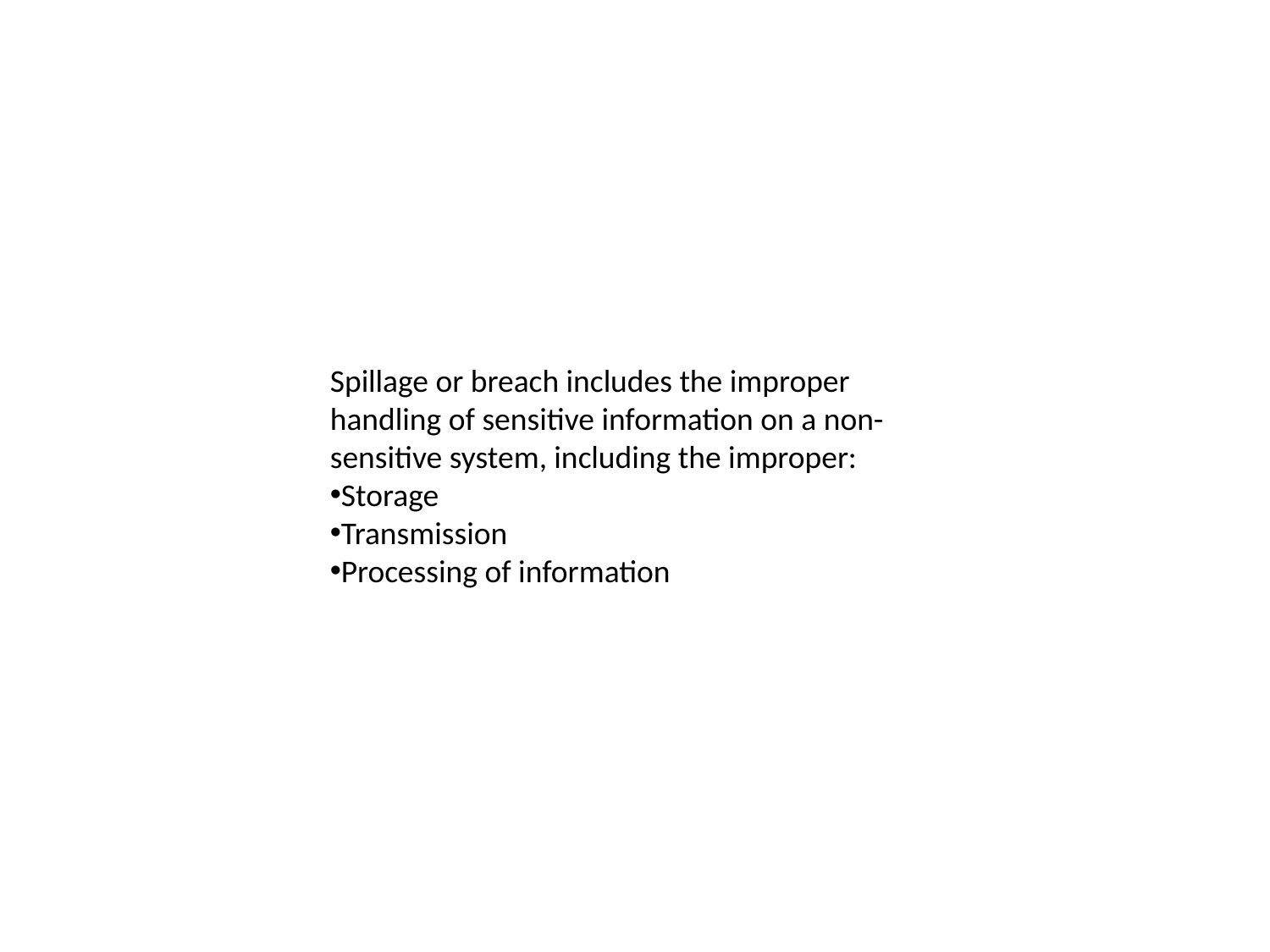

#
Spillage or breach includes the improper handling of sensitive information on a non-sensitive system, including the improper:
Storage
Transmission
Processing of information